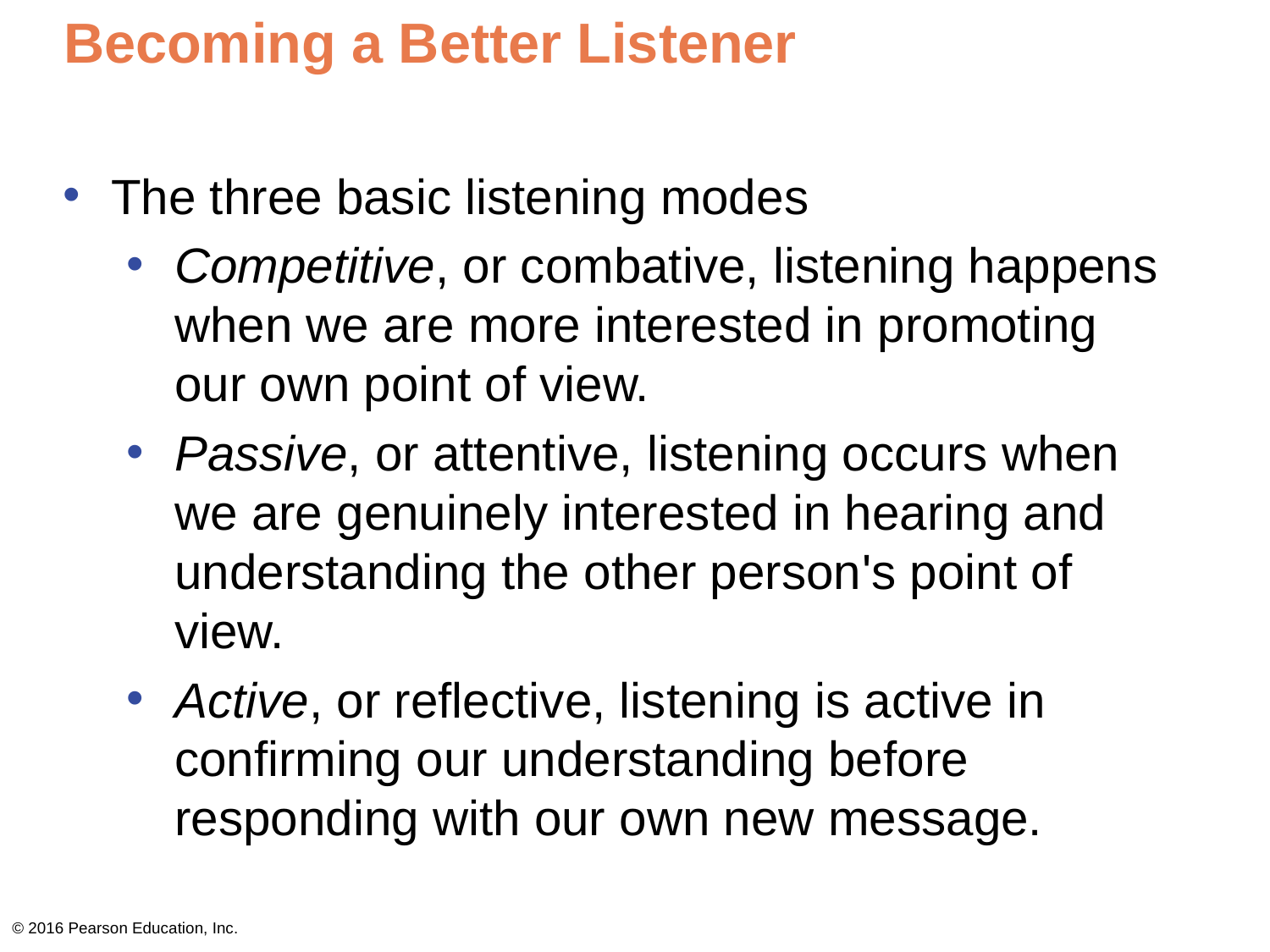

# Becoming a Better Listener
The three basic listening modes
Competitive, or combative, listening happens when we are more interested in promoting our own point of view.
Passive, or attentive, listening occurs when we are genuinely interested in hearing and understanding the other person's point of view.
Active, or reflective, listening is active in confirming our understanding before responding with our own new message.
© 2016 Pearson Education, Inc.